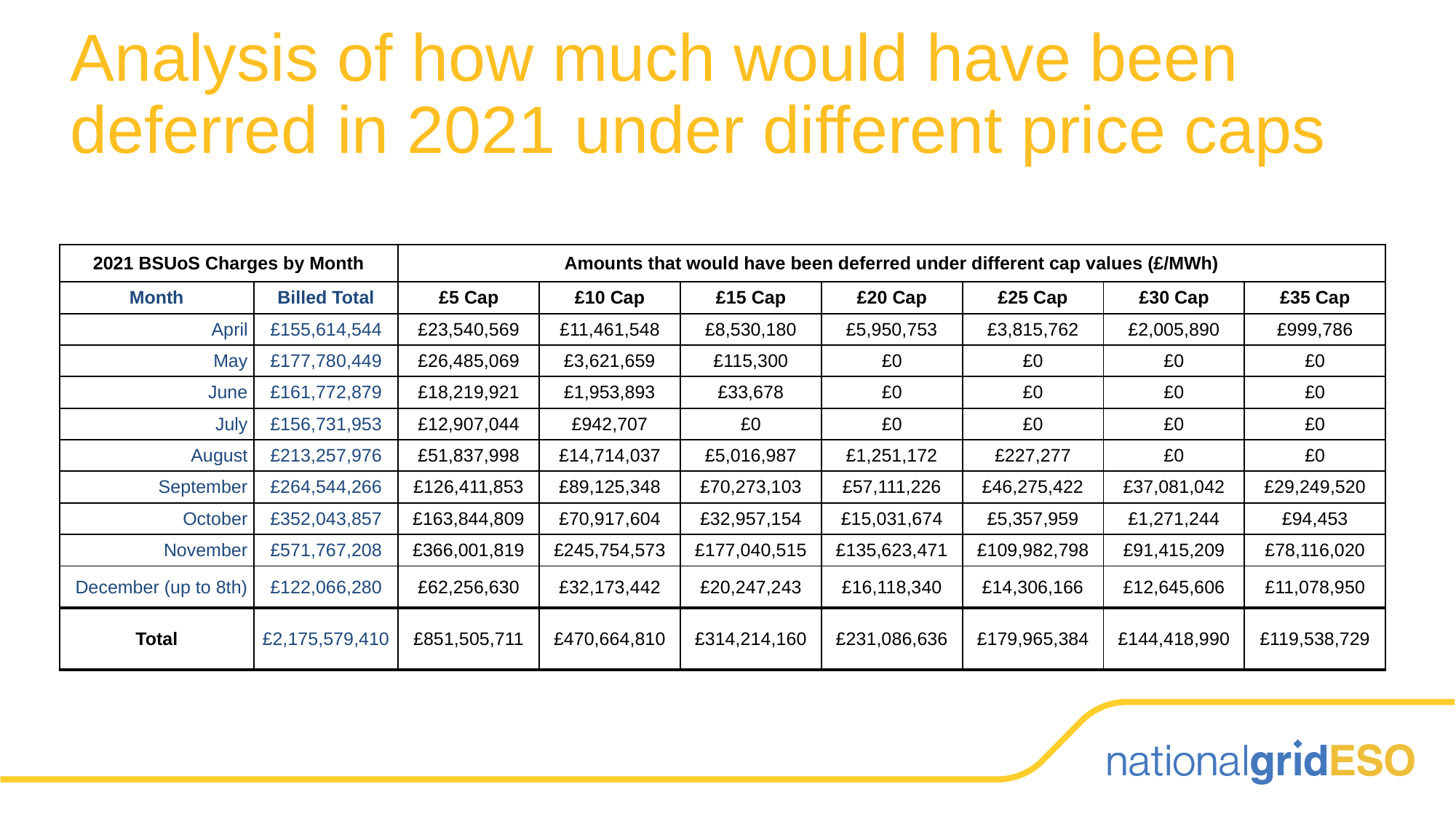

# Analysis of how much would have been deferred in 2021 under different price caps
| 2021 BSUoS Charges by Month |  | Amounts that would have been deferred under different cap values (£/MWh) |  |  |  |  |  |  |
| --- | --- | --- | --- | --- | --- | --- | --- | --- |
| Month | Billed Total | £5 Cap | £10 Cap | £15 Cap | £20 Cap | £25 Cap | £30 Cap | £35 Cap |
| April | £155,614,544 | £23,540,569 | £11,461,548 | £8,530,180 | £5,950,753 | £3,815,762 | £2,005,890 | £999,786 |
| May | £177,780,449 | £26,485,069 | £3,621,659 | £115,300 | £0 | £0 | £0 | £0 |
| June | £161,772,879 | £18,219,921 | £1,953,893 | £33,678 | £0 | £0 | £0 | £0 |
| July | £156,731,953 | £12,907,044 | £942,707 | £0 | £0 | £0 | £0 | £0 |
| August | £213,257,976 | £51,837,998 | £14,714,037 | £5,016,987 | £1,251,172 | £227,277 | £0 | £0 |
| September | £264,544,266 | £126,411,853 | £89,125,348 | £70,273,103 | £57,111,226 | £46,275,422 | £37,081,042 | £29,249,520 |
| October | £352,043,857 | £163,844,809 | £70,917,604 | £32,957,154 | £15,031,674 | £5,357,959 | £1,271,244 | £94,453 |
| November | £571,767,208 | £366,001,819 | £245,754,573 | £177,040,515 | £135,623,471 | £109,982,798 | £91,415,209 | £78,116,020 |
| December (up to 8th) | £122,066,280 | £62,256,630 | £32,173,442 | £20,247,243 | £16,118,340 | £14,306,166 | £12,645,606 | £11,078,950 |
| Total | £2,175,579,410 | £851,505,711 | £470,664,810 | £314,214,160 | £231,086,636 | £179,965,384 | £144,418,990 | £119,538,729 |